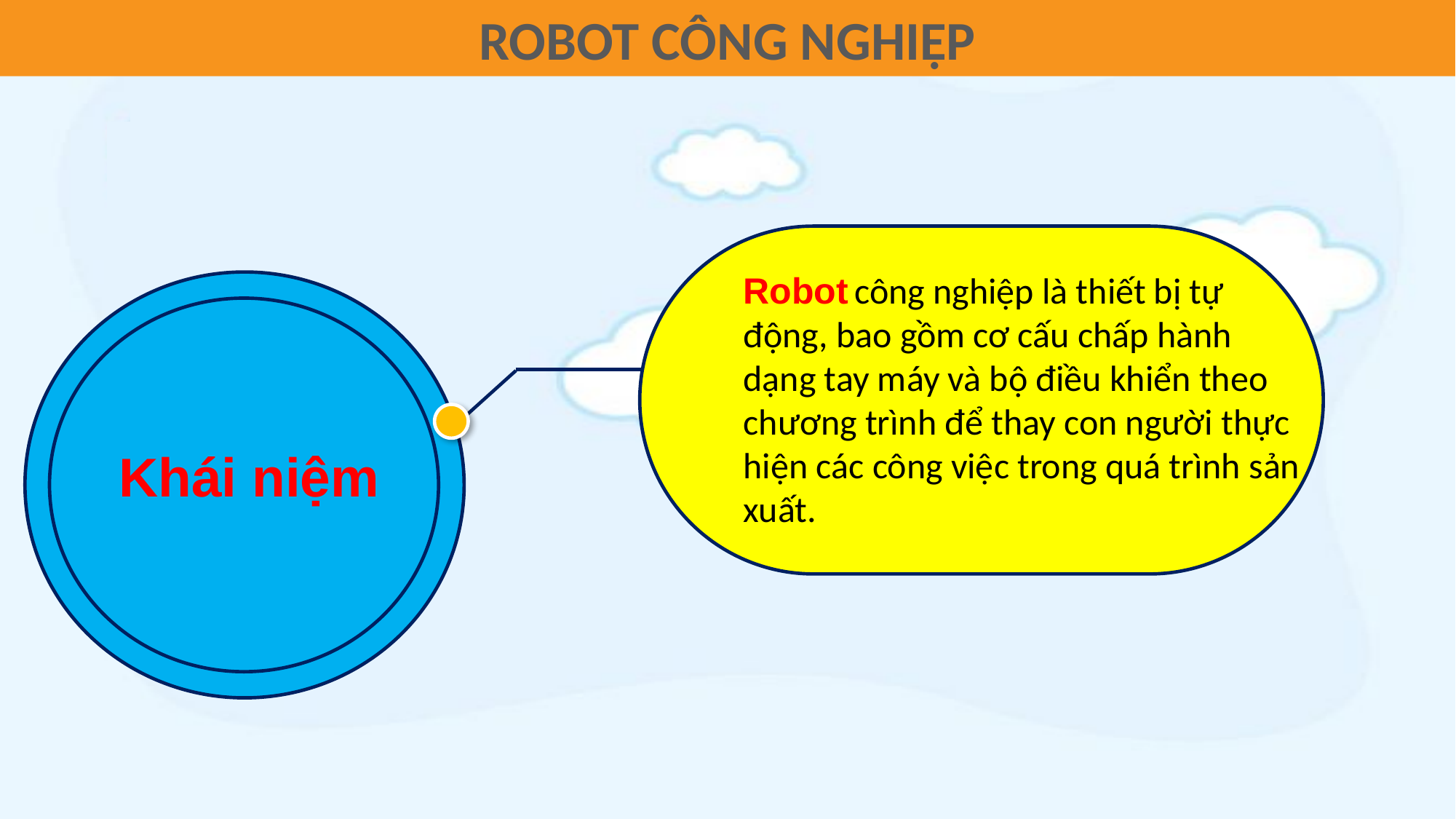

ROBOT CÔNG NGHIỆP

Robot công nghiệp là thiết bị tự động, bao gồm cơ cấu chấp hành dạng tay máy và bộ điều khiển theo chương trình để thay con người thực hiện các công việc trong quá trình sản xuất.

Khái niệm